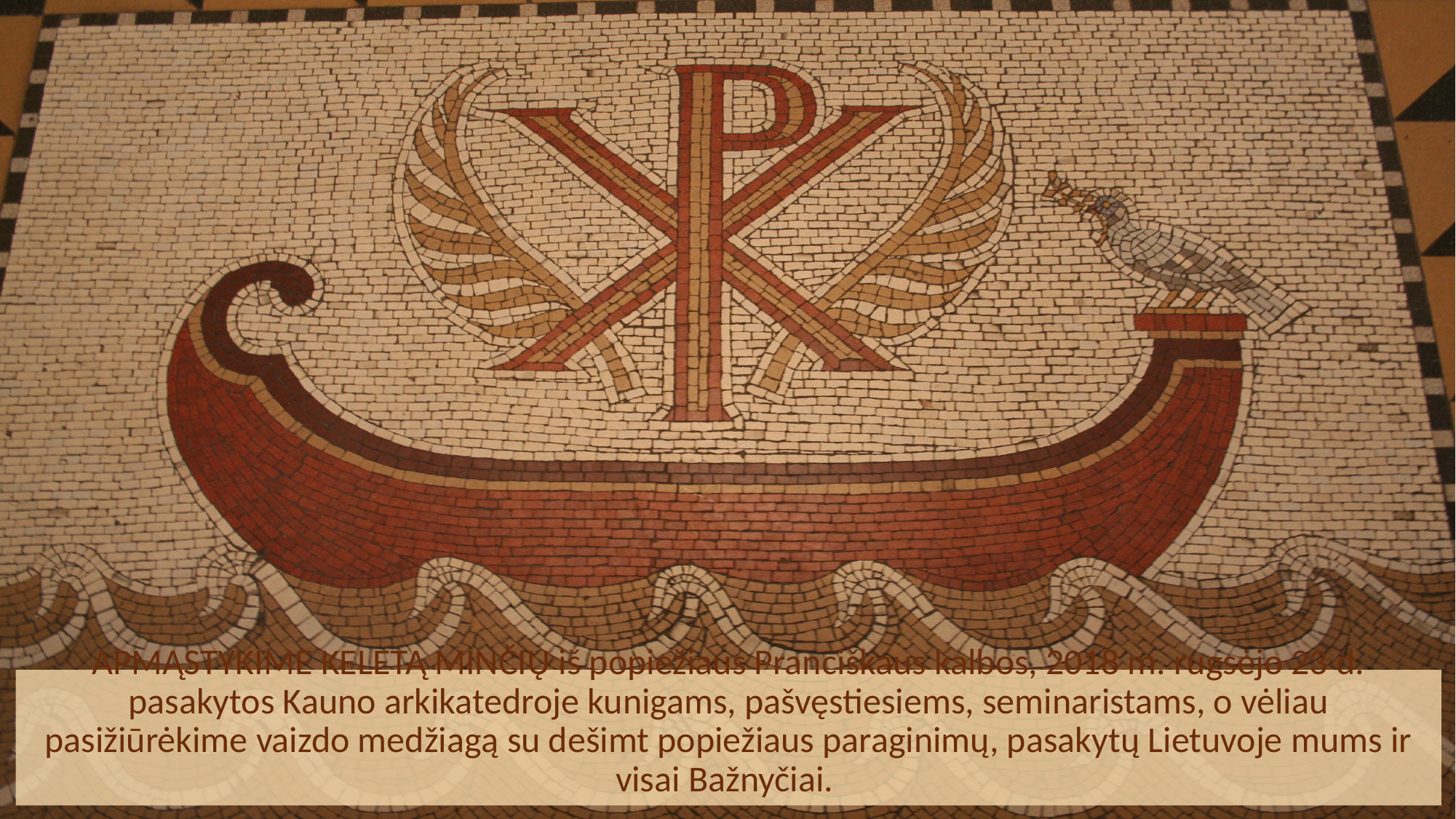

# APMĄSTYKIME KELETĄ MINČIŲ iš popiežiaus Pranciškaus kalbos, 2018 m. rugsėjo 23 d. pasakytos Kauno arkikatedroje kunigams, pašvęstiesiems, seminaristams, o vėliau pasižiūrėkime vaizdo medžiagą su dešimt popiežiaus paraginimų, pasakytų Lietuvoje mums ir visai Bažnyčiai.